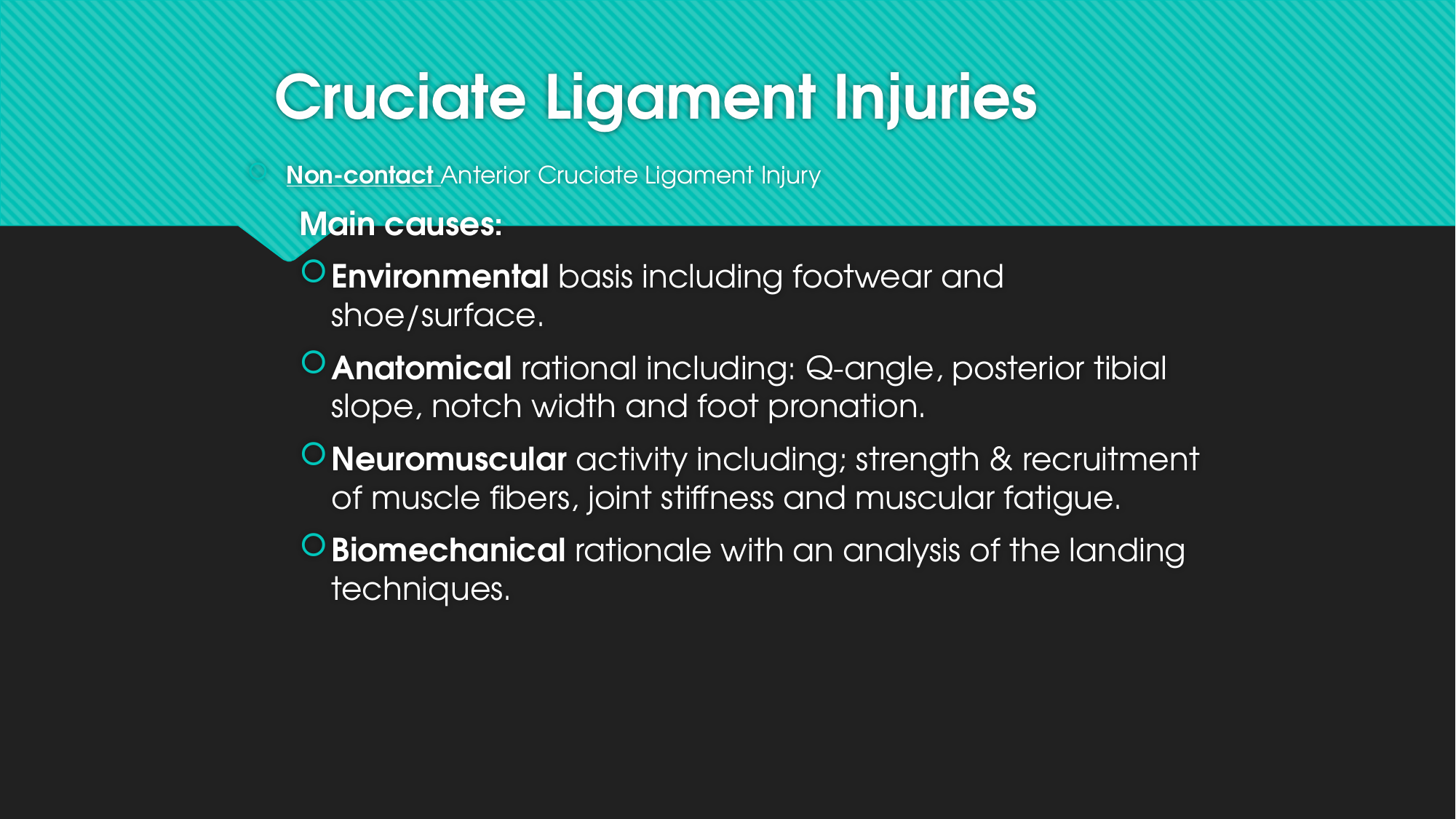

# Cruciate Ligament Injuries
Non-contact Anterior Cruciate Ligament Injury
Main causes:
Environmental basis including footwear and shoe/surface.
Anatomical rational including: Q-angle, posterior tibial slope, notch width and foot pronation.
Neuromuscular activity including; strength & recruitment of muscle fibers, joint stiffness and muscular fatigue.
Biomechanical rationale with an analysis of the landing techniques.